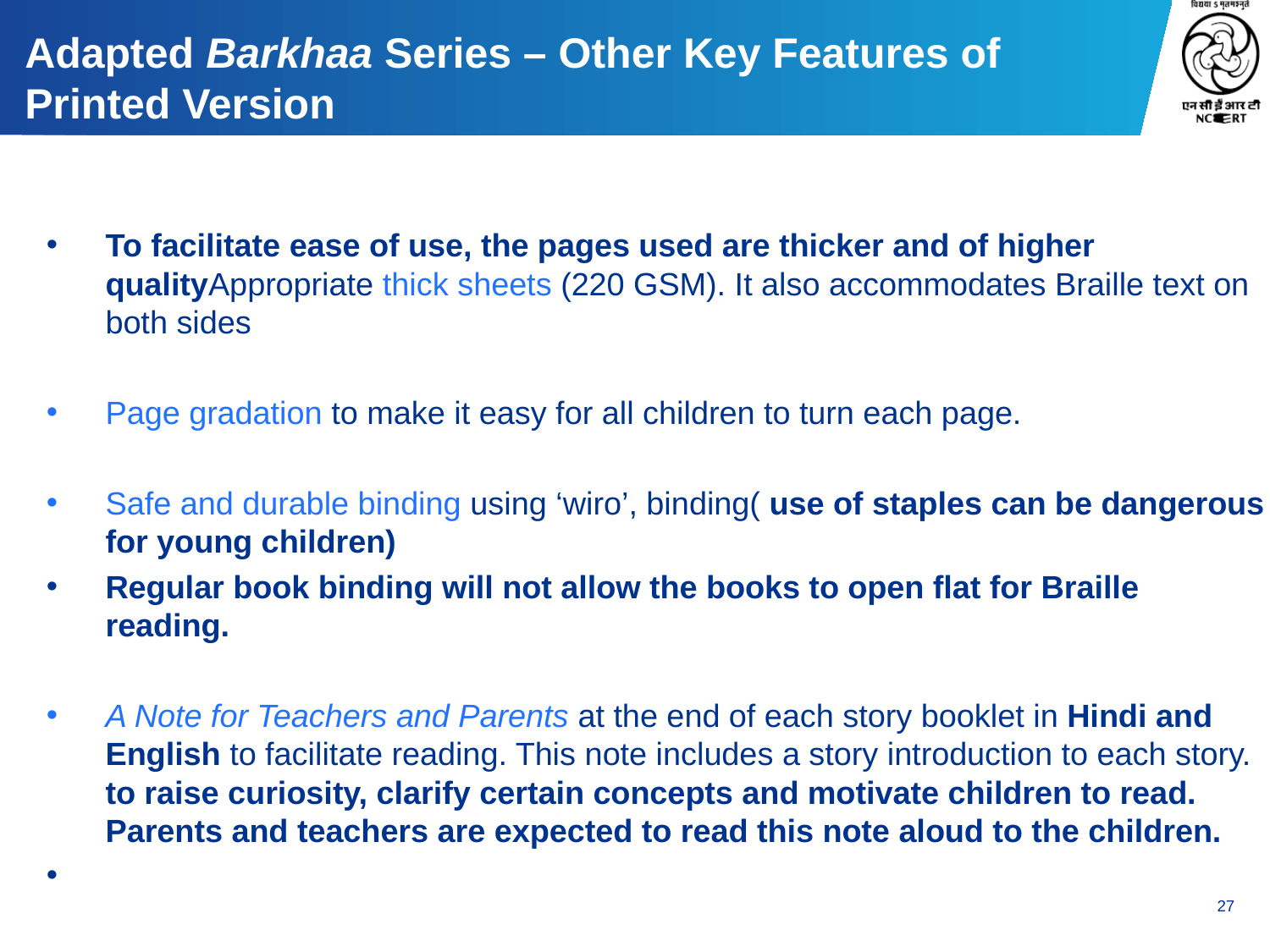

Adapted Barkhaa Series – Other Key Features of Printed Version

To facilitate ease of use, the pages used are thicker and of higher qualityAppropriate thick sheets (220 GSM). It also accommodates Braille text on both sides

Page gradation to make it easy for all children to turn each page.

Safe and durable binding using ‘wiro’, binding( use of staples can be dangerous for young children)
Regular book binding will not allow the books to open flat for Braille reading.

A Note for Teachers and Parents at the end of each story booklet in Hindi and English to facilitate reading. This note includes a story introduction to each story. to raise curiosity, clarify certain concepts and motivate children to read. Parents and teachers are expected to read this note aloud to the children.